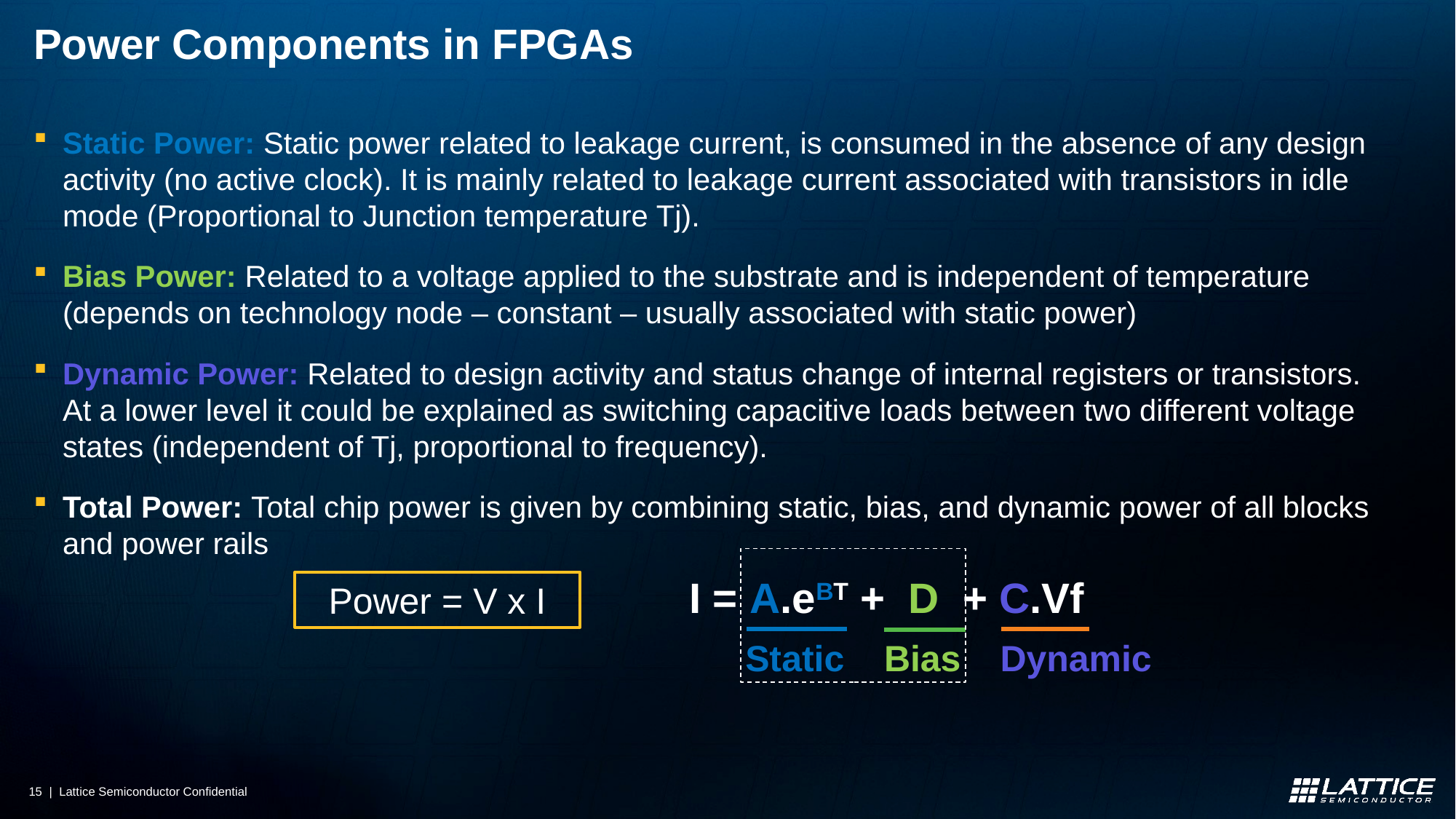

# Power Components in FPGAs
Static Power: Static power related to leakage current, is consumed in the absence of any design activity (no active clock). It is mainly related to leakage current associated with transistors in idle mode (Proportional to Junction temperature Tj).
Bias Power: Related to a voltage applied to the substrate and is independent of temperature (depends on technology node – constant – usually associated with static power)
Dynamic Power: Related to design activity and status change of internal registers or transistors. At a lower level it could be explained as switching capacitive loads between two different voltage states (independent of Tj, proportional to frequency).
Total Power: Total chip power is given by combining static, bias, and dynamic power of all blocks and power rails

I = A.eBT +  D  + C.Vf
Static
Bias
Dynamic
Power = V x I